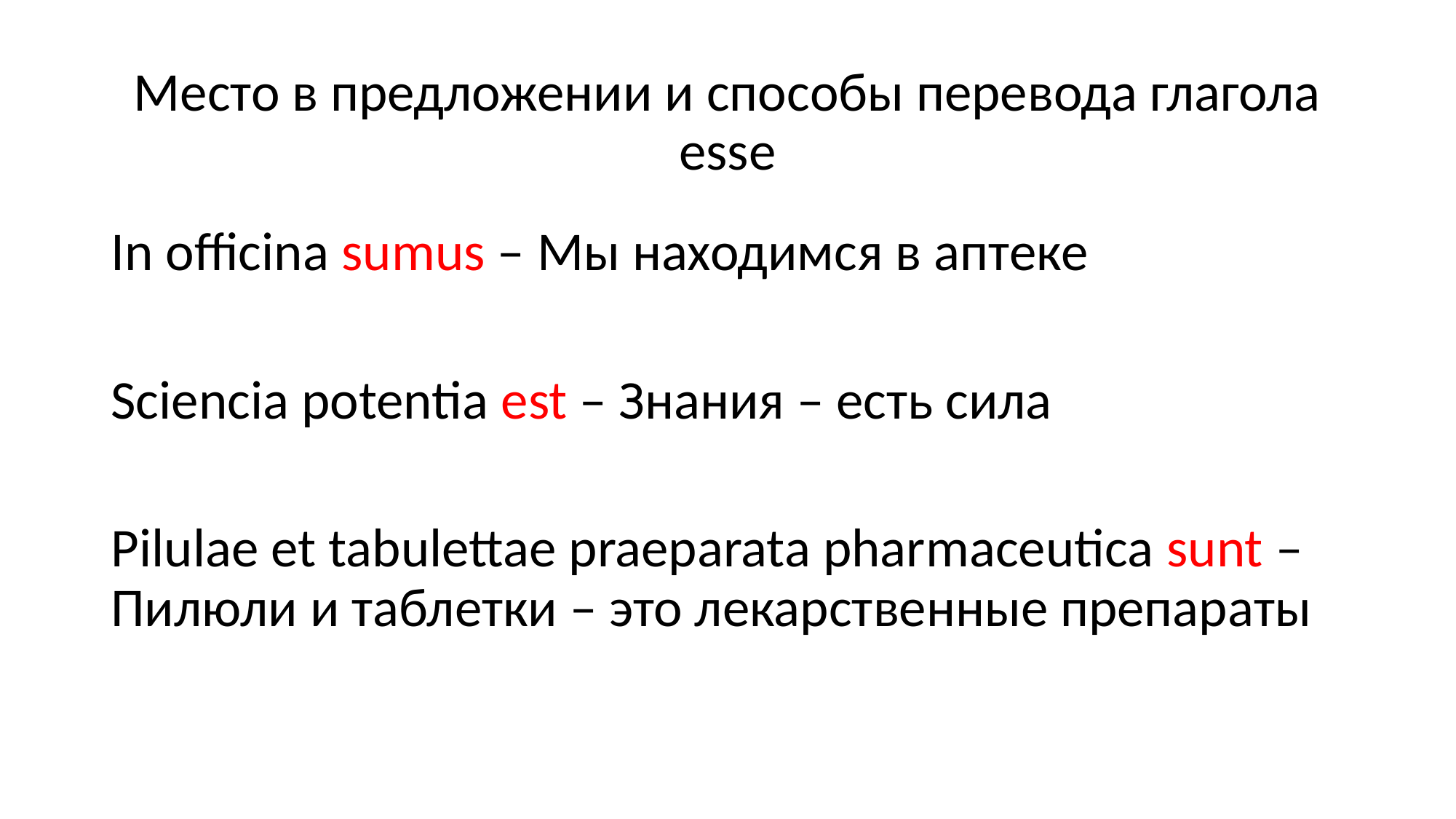

# Место в предложении и способы перевода глагола esse
In officina sumus – Мы находимся в аптеке

Sciencia potentia est – Знания – есть сила

Pilulae et tabulettae praeparata pharmaceutica sunt – Пилюли и таблетки – это лекарственные препараты